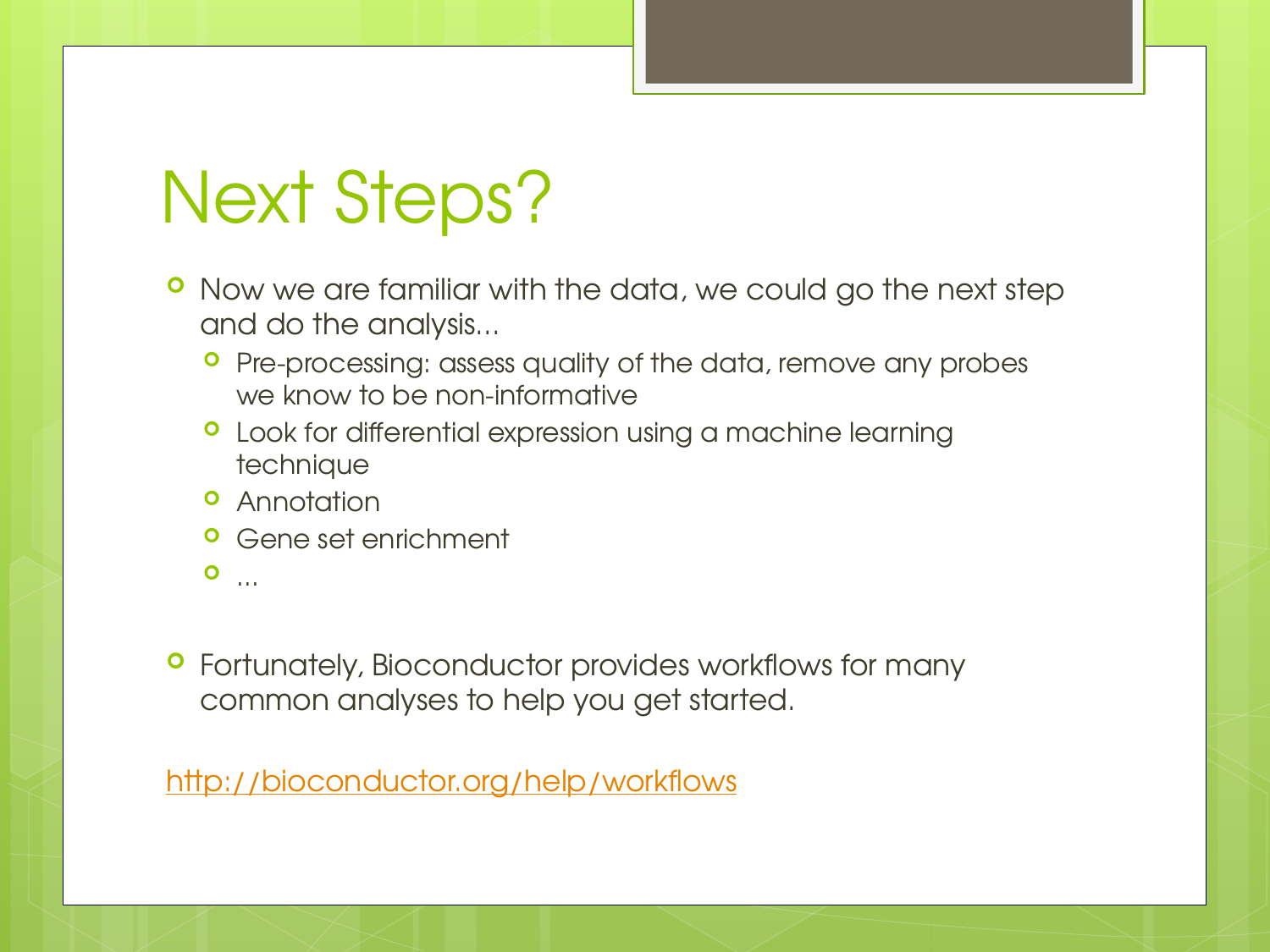

# Next Steps?
Now we are familiar with the data, we could go the next step and do the analysis...
Pre-processing: assess quality of the data, remove any probes we know to be non-informative
Look for differential expression using a machine learning technique
Annotation
Gene set enrichment
...

Fortunately, Bioconductor provides workflows for many common analyses to help you get started.

	http://bioconductor.org/help/workflows